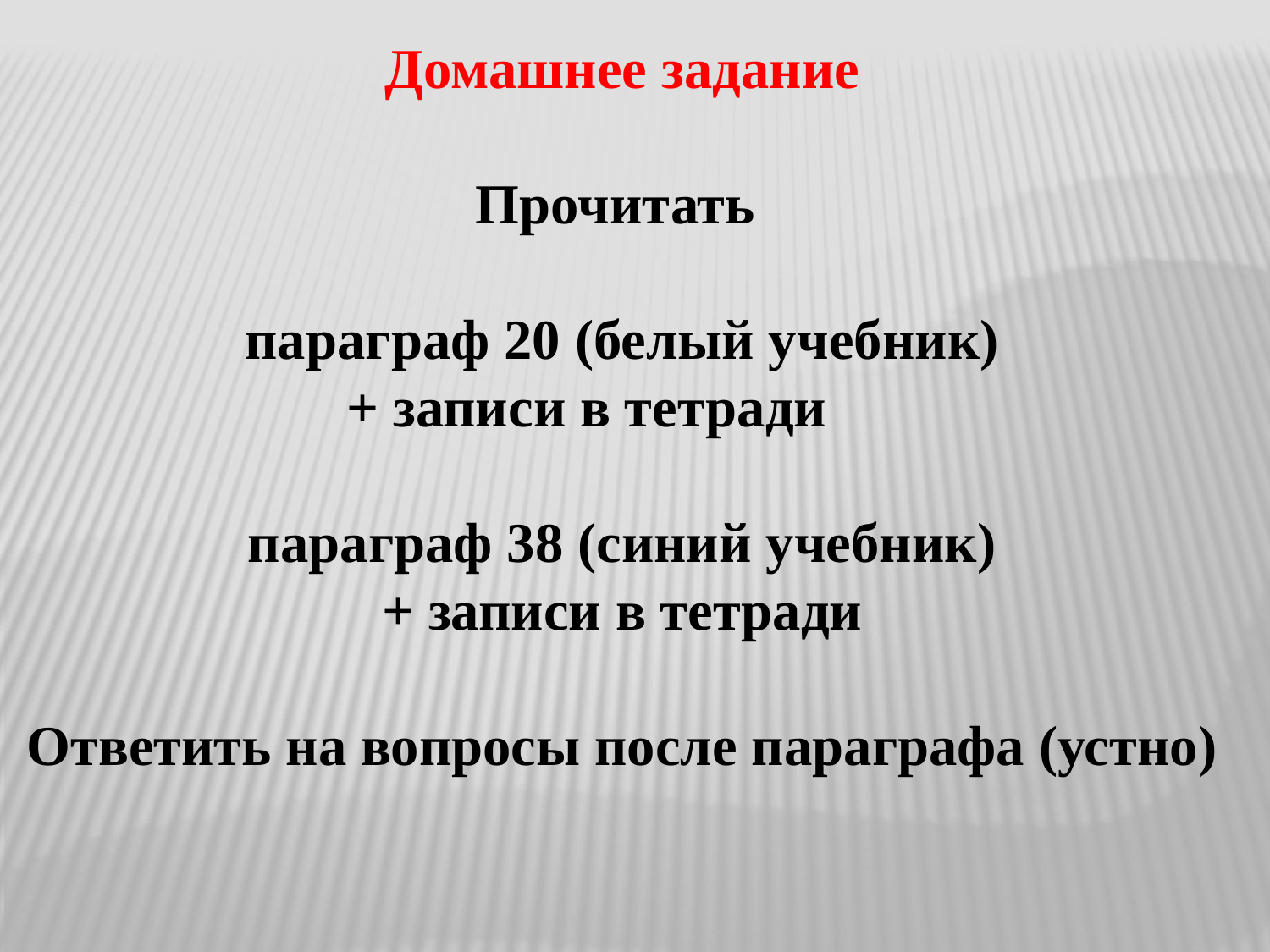

Домашнее задание

Прочитать

параграф 20 (белый учебник)
+ записи в тетради

параграф 38 (синий учебник)
+ записи в тетради

Ответить на вопросы после параграфа (устно)